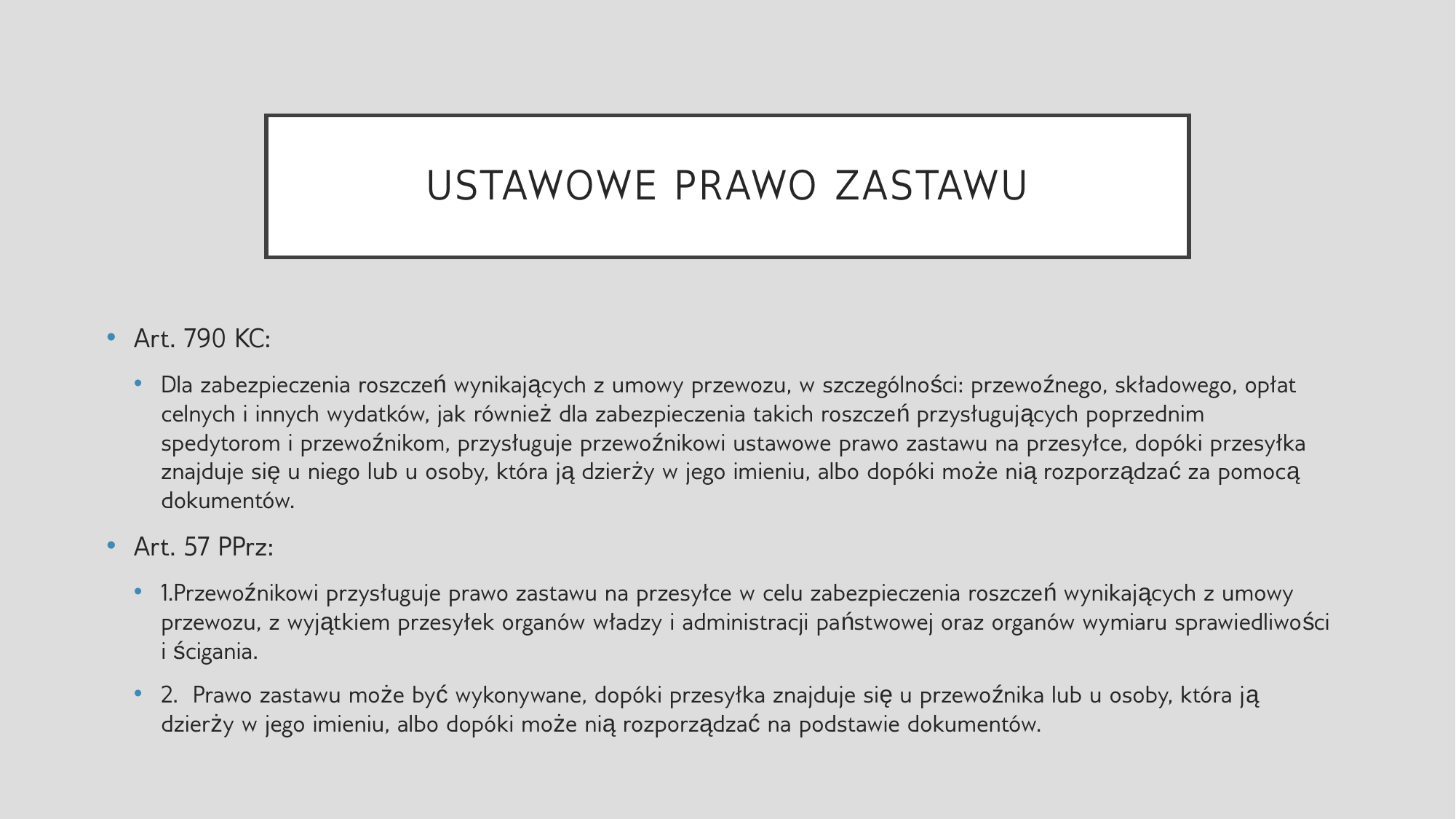

# Ustawowe prawo zastawu
Art. 790 KC:
Dla zabezpieczenia roszczeń wynikających z umowy przewozu, w szczególności: przewoźnego, składowego, opłat celnych i innych wydatków, jak również dla zabezpieczenia takich roszczeń przysługujących poprzednim spedytorom i przewoźnikom, przysługuje przewoźnikowi ustawowe prawo zastawu na przesyłce, dopóki przesyłka znajduje się u niego lub u osoby, która ją dzierży w jego imieniu, albo dopóki może nią rozporządzać za pomocą dokumentów.
Art. 57 PPrz:
1.Przewoźnikowi przysługuje prawo zastawu na przesyłce w celu zabezpieczenia roszczeń wynikających z umowy przewozu, z wyjątkiem przesyłek organów władzy i administracji państwowej oraz organów wymiaru sprawiedliwości i ścigania.
2.  Prawo zastawu może być wykonywane, dopóki przesyłka znajduje się u przewoźnika lub u osoby, która ją dzierży w jego imieniu, albo dopóki może nią rozporządzać na podstawie dokumentów.